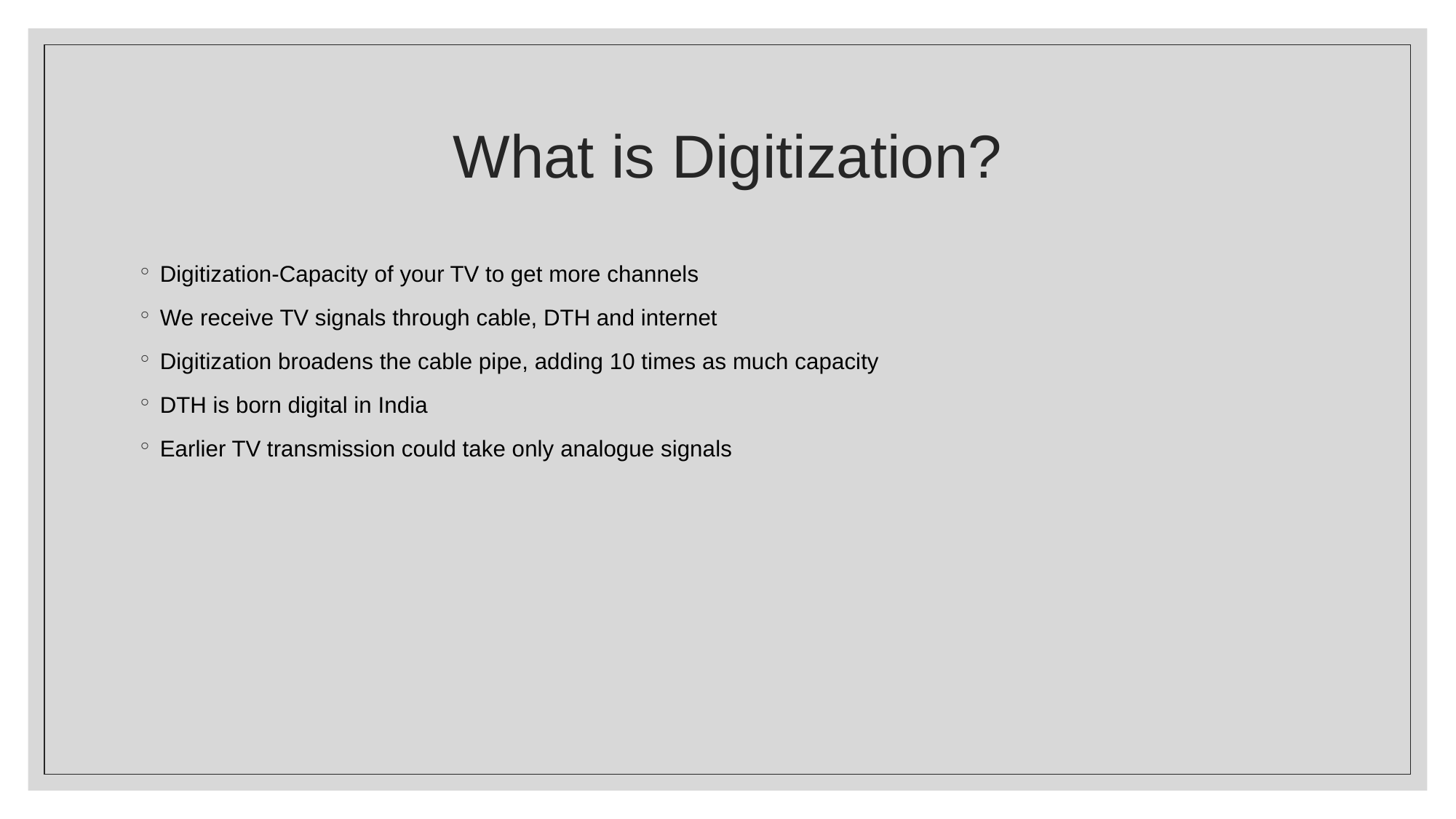

# What is Digitization?
Digitization-Capacity of your TV to get more channels
We receive TV signals through cable, DTH and internet
Digitization broadens the cable pipe, adding 10 times as much capacity
DTH is born digital in India
Earlier TV transmission could take only analogue signals